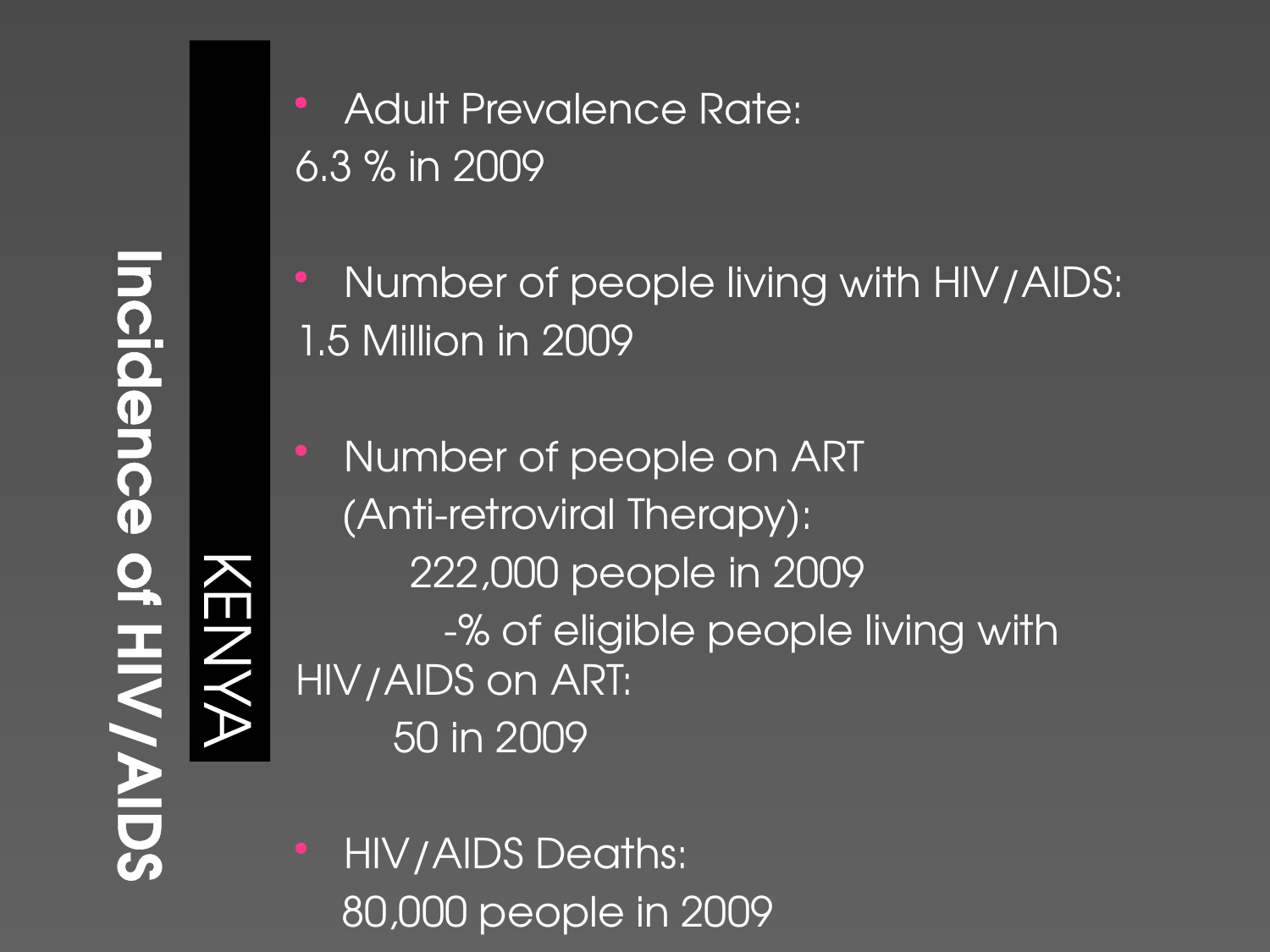

# Incidence of HIV/AIDS
KENYA

Adult Prevalence Rate:
	6.3 % in 2009

Number of people living with HIV/AIDS:
	1.5 Million in 2009

Number of people on ART
    (Anti-retroviral Therapy):
          222,000 people in 2009
             -% of eligible people living with     	   HIV/AIDS on ART:
    	   50 in 2009

HIV/AIDS Deaths:
    80,000 people in 2009